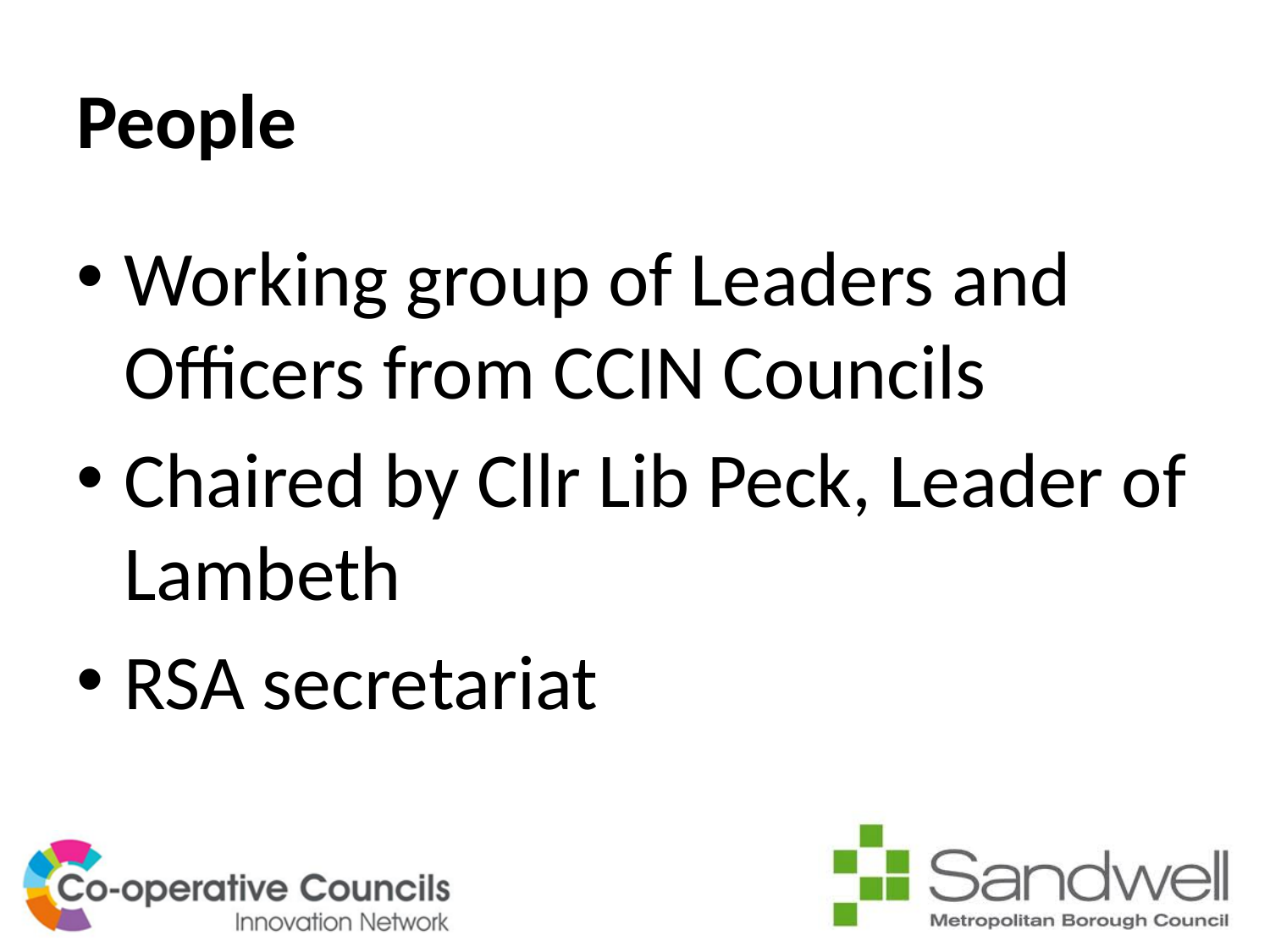

# People
Working group of Leaders and Officers from CCIN Councils
Chaired by Cllr Lib Peck, Leader of Lambeth
RSA secretariat